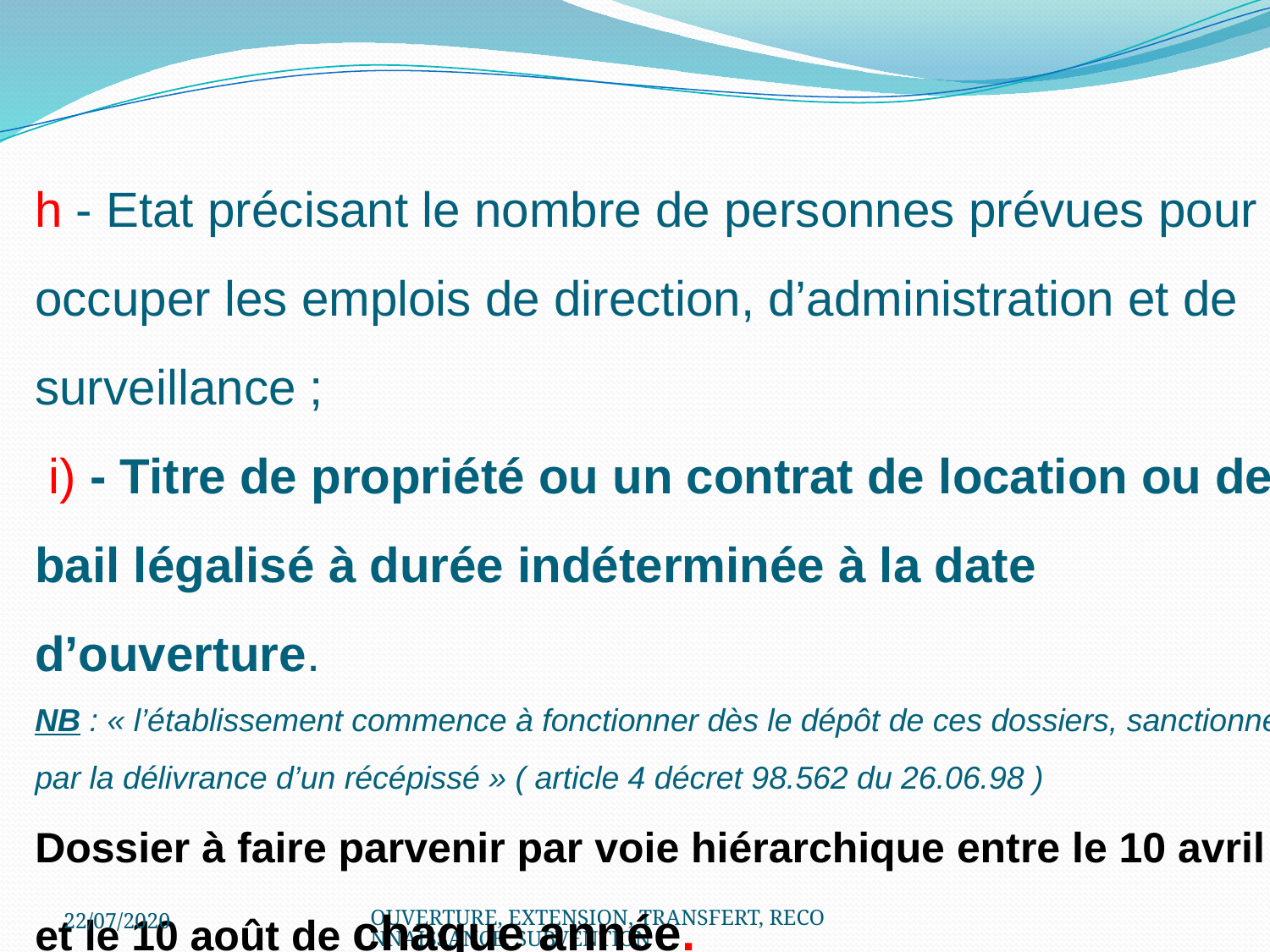

# h - Etat précisant le nombre de personnes prévues pour occuper les emplois de direction, d’administration et de surveillance ; i) - Titre de propriété ou un contrat de location ou de bail légalisé à durée indéterminée à la date d’ouverture. NB : « l’établissement commence à fonctionner dès le dépôt de ces dossiers, sanctionné par la délivrance d’un récépissé » ( article 4 décret 98.562 du 26.06.98 ) Dossier à faire parvenir par voie hiérarchique entre le 10 avril et le 10 août de chaque année.
22/07/2020
OUVERTURE, EXTENSION, TRANSFERT, RECONNAISSANCE, SUBVENTION